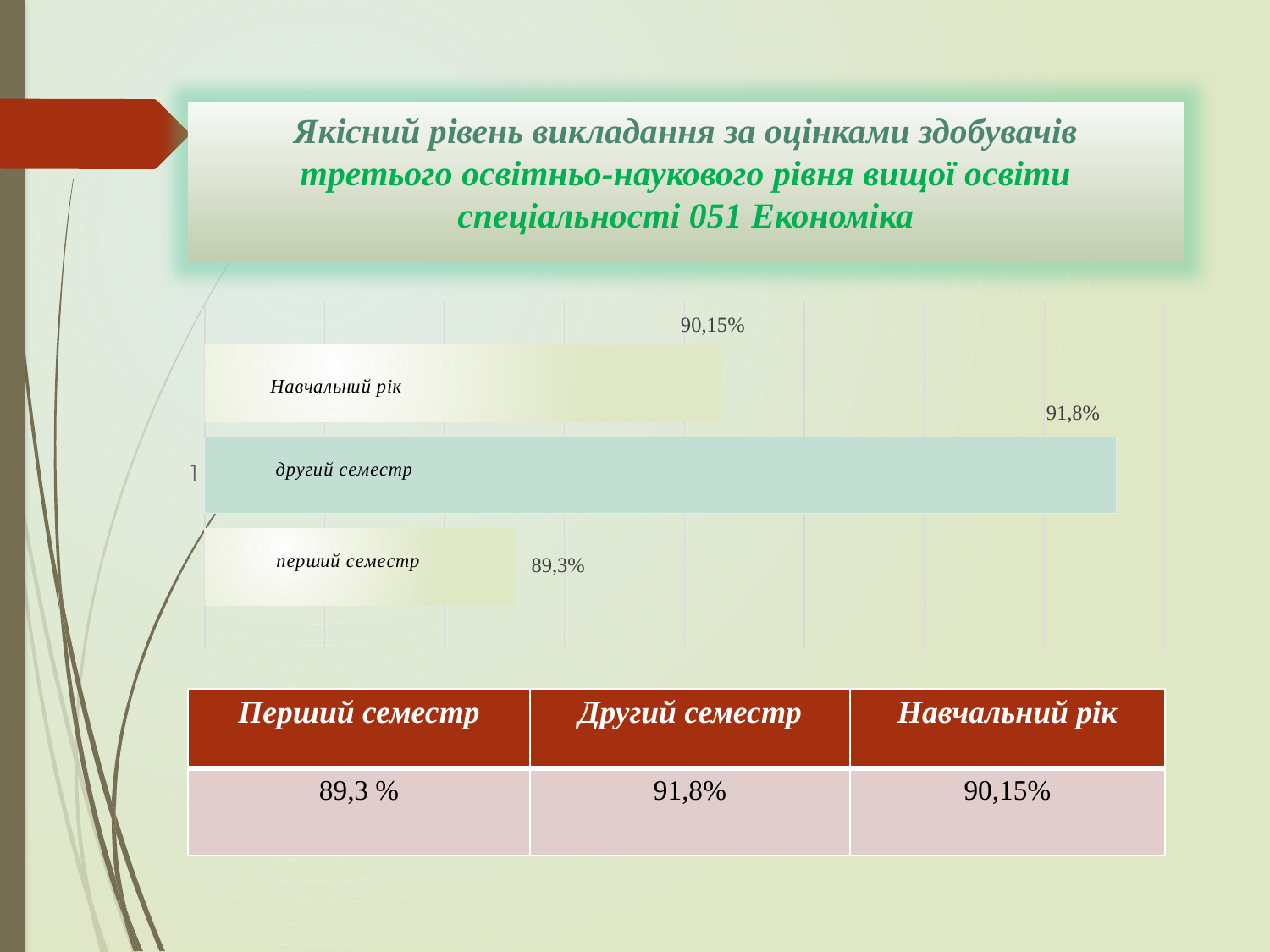

Якісний рівень викладання за оцінками здобувачів
третього освітньо-наукового рівня вищої освіти спеціальності 051 Економіка

### Chart

| Category |  |  |  |
|---|---|---|---|
| Перший семестр | Другий семестр | Навчальний рік |
| --- | --- | --- |
| 89,3 % | 91,8% | 90,15% |